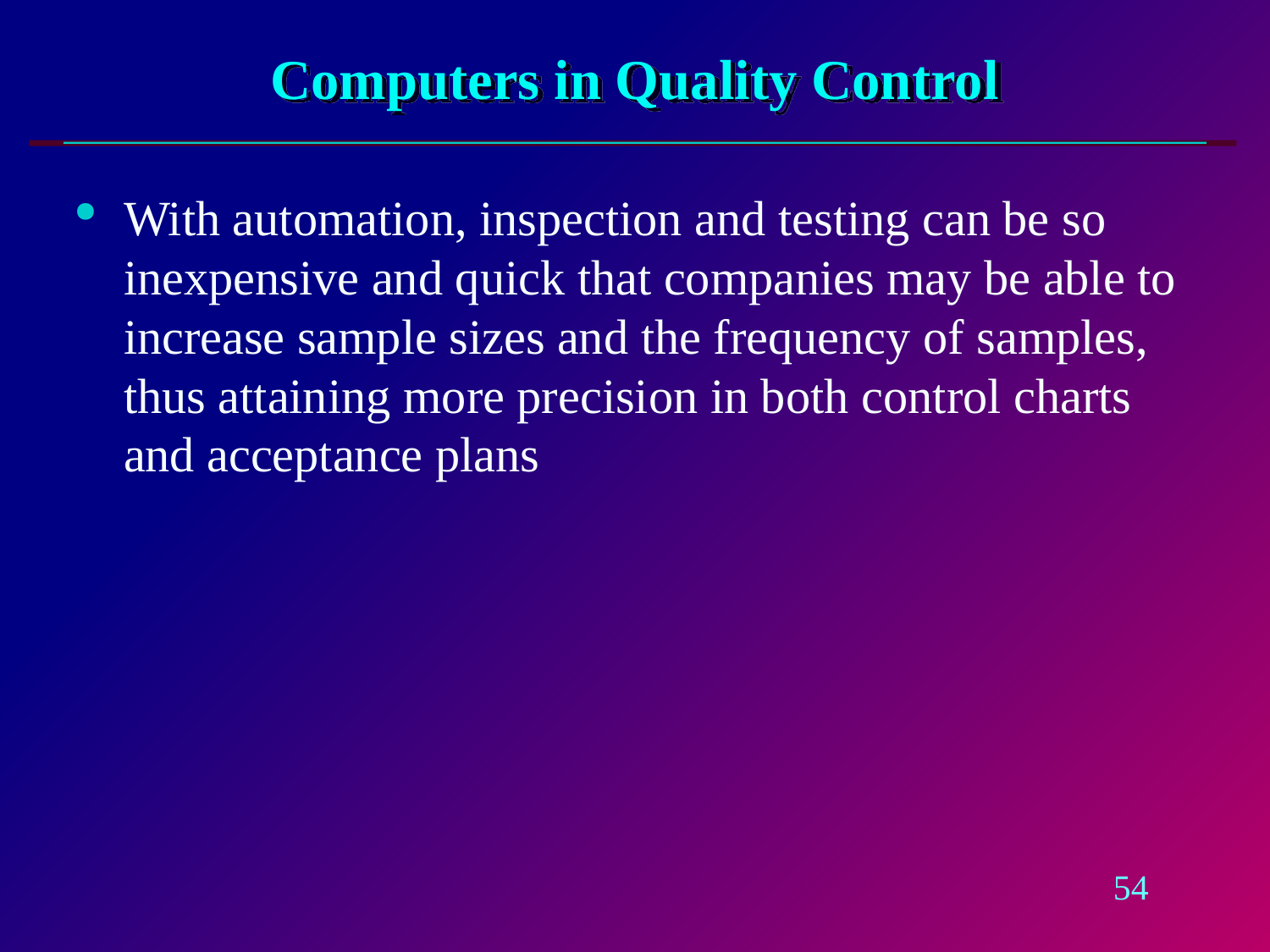

# Computers in Quality Control
With automation, inspection and testing can be so inexpensive and quick that companies may be able to increase sample sizes and the frequency of samples, thus attaining more precision in both control charts and acceptance plans